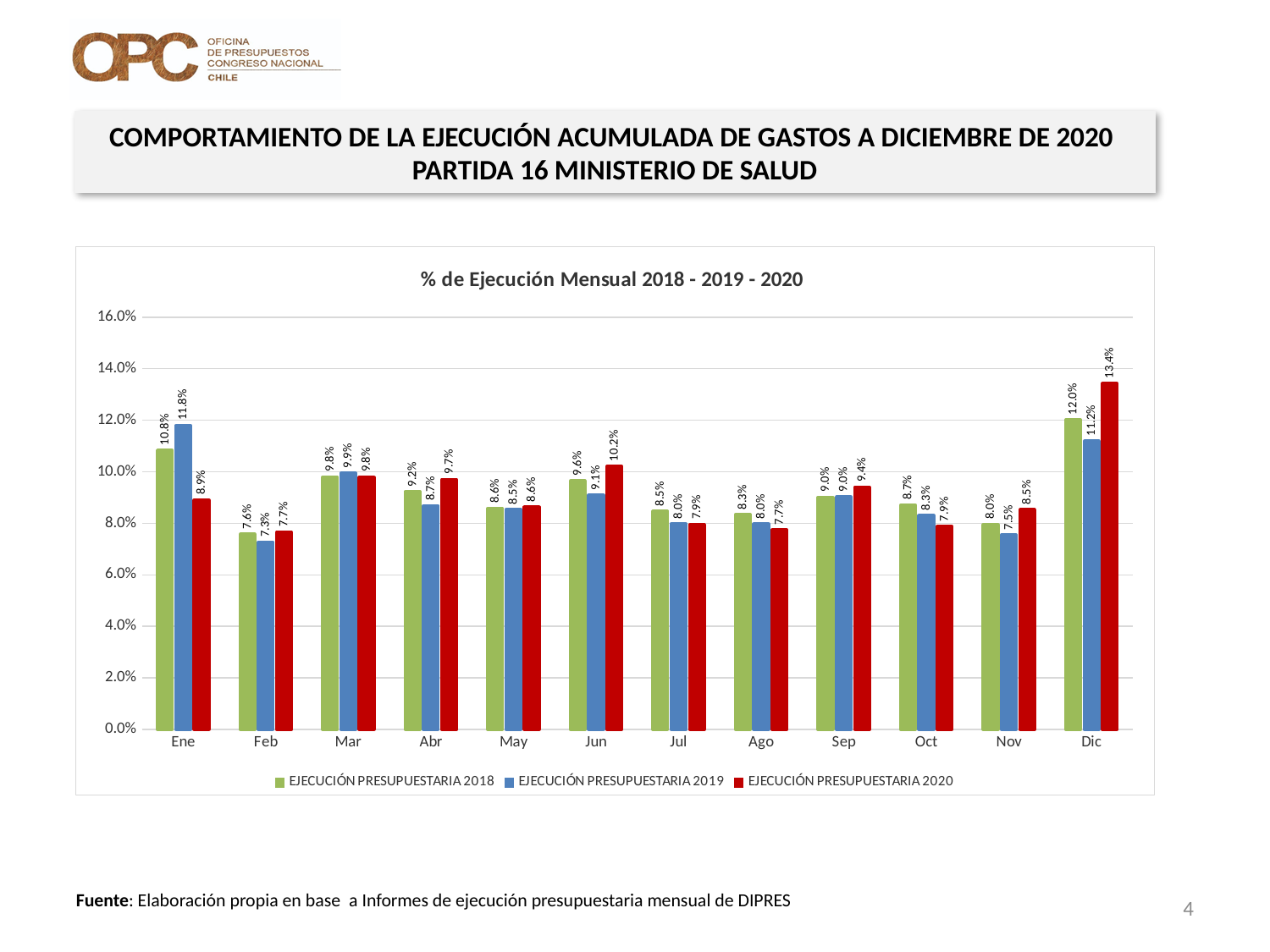

COMPORTAMIENTO DE LA EJECUCIÓN ACUMULADA DE GASTOS A DICIEMBRE DE 2020
PARTIDA 16 MINISTERIO DE SALUD

### Chart: % de Ejecución Mensual 2018 - 2019 - 2020

| Category | EJECUCIÓN PRESUPUESTARIA 2018 | EJECUCIÓN PRESUPUESTARIA 2019 | EJECUCIÓN PRESUPUESTARIA 2020 |
|---|---|---|---|
| Ene | 0.1083336501225551 | 0.1179396252300373 | 0.08909887980348452 |
| Feb | 0.07574355770237866 | 0.07267630863348629 | 0.0766409308094852 |
| Mar | 0.09796219836710002 | 0.09940953121398387 | 0.09788827943675886 |
| Abr | 0.0923246498019717 | 0.08678061233678351 | 0.09698746464816296 |
| May | 0.08578076173161053 | 0.08539138409766804 | 0.08629141412483914 |
| Jun | 0.09637701758326227 | 0.09090163803563128 | 0.10211792294115378 |
| Jul | 0.08466404364642971 | 0.07980156517795318 | 0.07947199615613758 |
| Ago | 0.08341674679805024 | 0.07974160040100309 | 0.07738107094898107 |
| Sep | 0.09011995406226649 | 0.09018259623675218 | 0.09404425077718201 |
| Oct | 0.08709134299528919 | 0.08299992491357967 | 0.07884307463257041 |
| Nov | 0.07955451793125967 | 0.07547299345380167 | 0.08521350790683764 |
| Dic | 0.12013139173005576 | 0.11180318960094475 | 0.13419961278891301 |
4